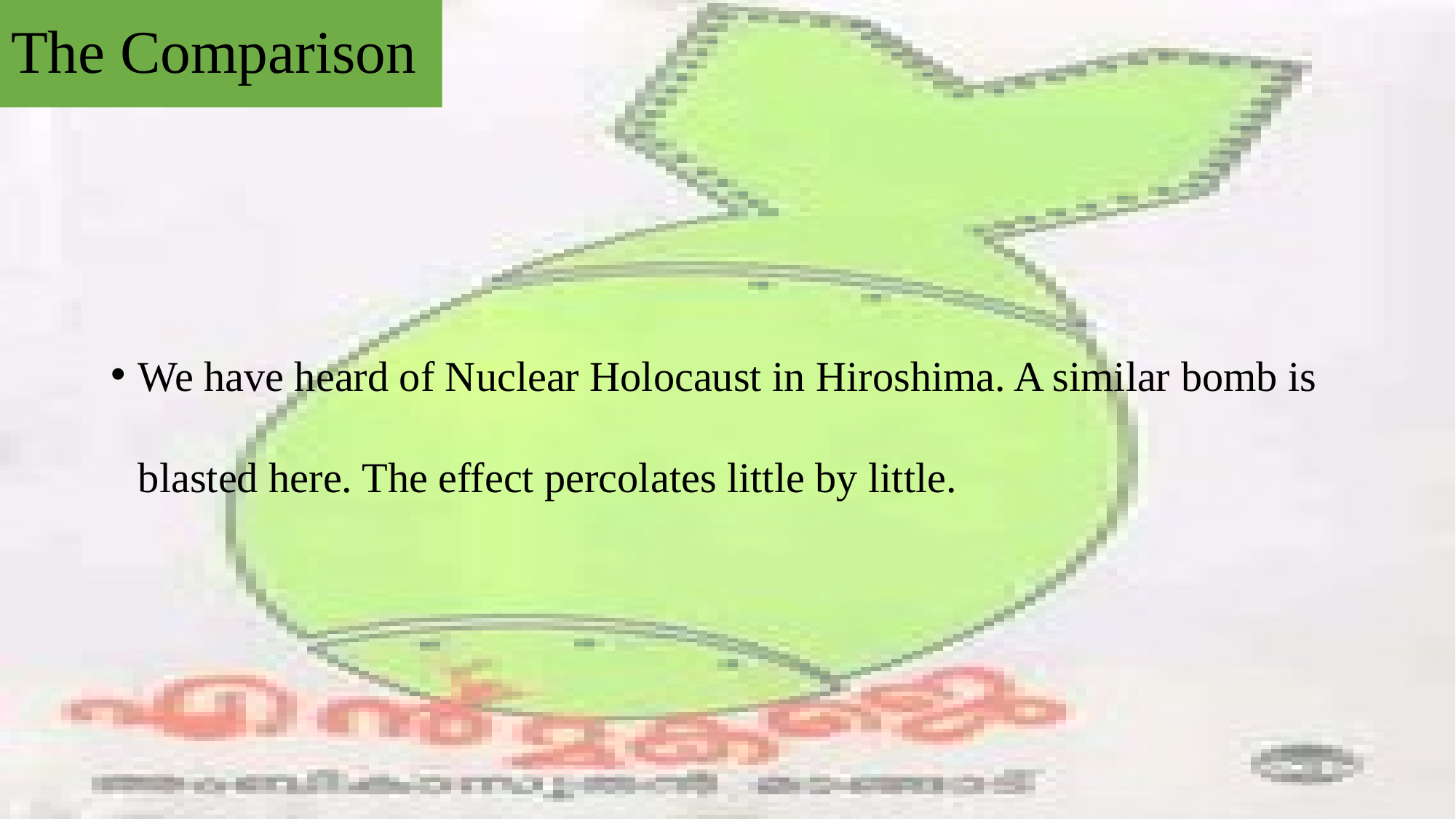

# The Comparison

We have heard of Nuclear Holocaust in Hiroshima. A similar bomb is blasted here. The effect percolates little by little.